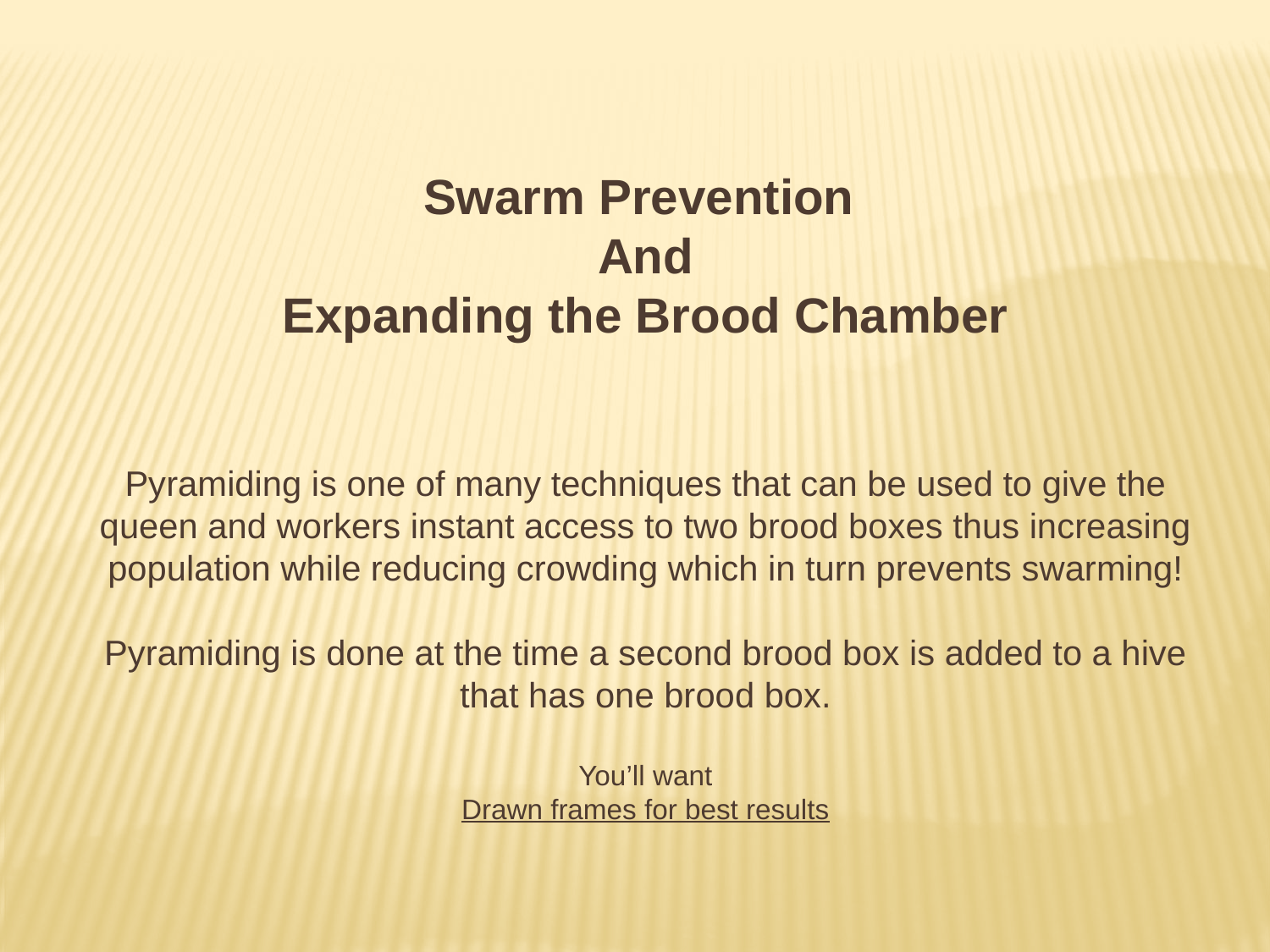

Swarm Prevention
And
Expanding the Brood Chamber

Pyramiding is one of many techniques that can be used to give the queen and workers instant access to two brood boxes thus increasing population while reducing crowding which in turn prevents swarming!

Pyramiding is done at the time a second brood box is added to a hive that has one brood box.

You’ll want
Drawn frames for best results